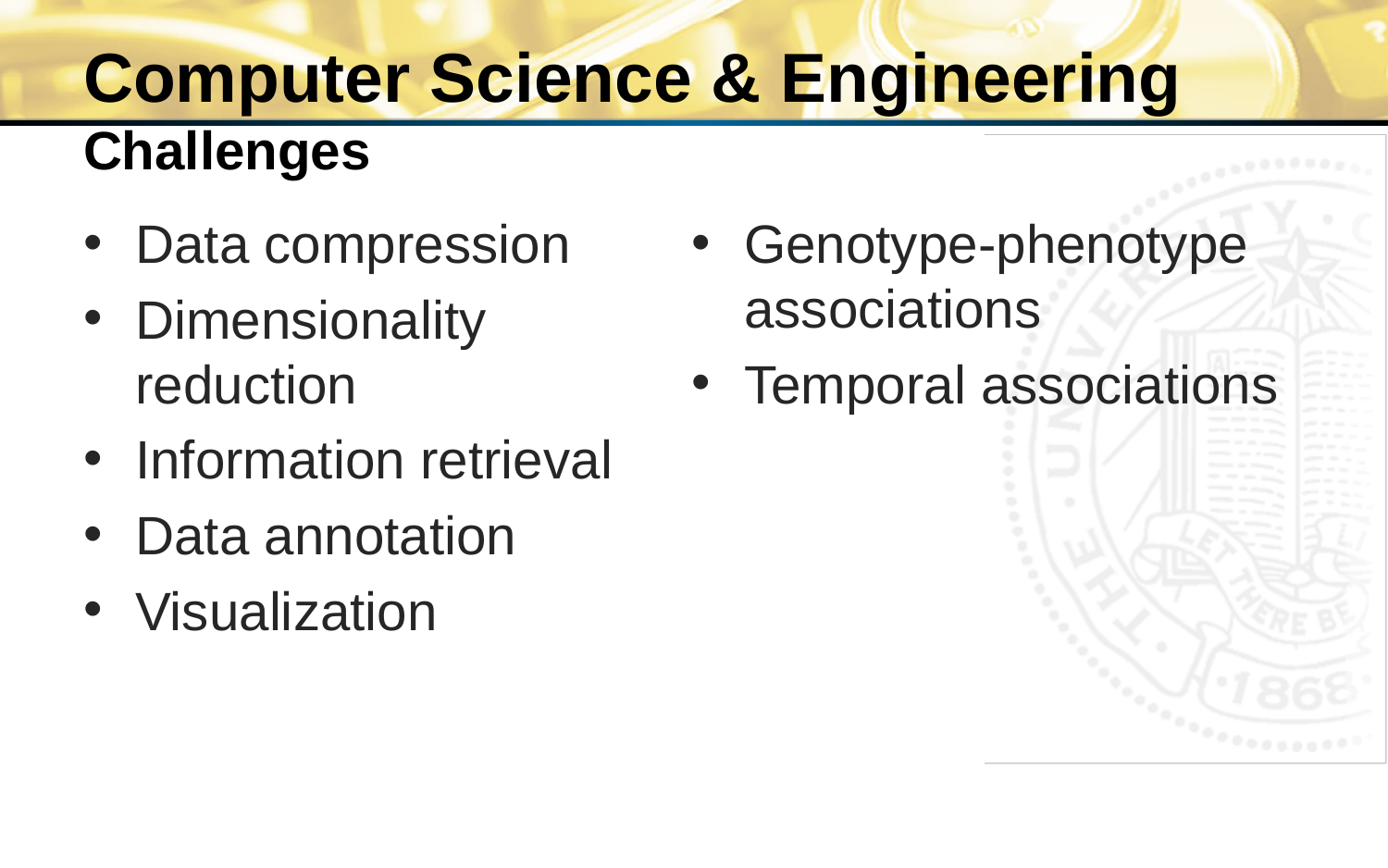

# Computer Science & Engineering Challenges
Data compression
Dimensionality reduction
Information retrieval
Data annotation
Visualization
Genotype-phenotype associations
Temporal associations